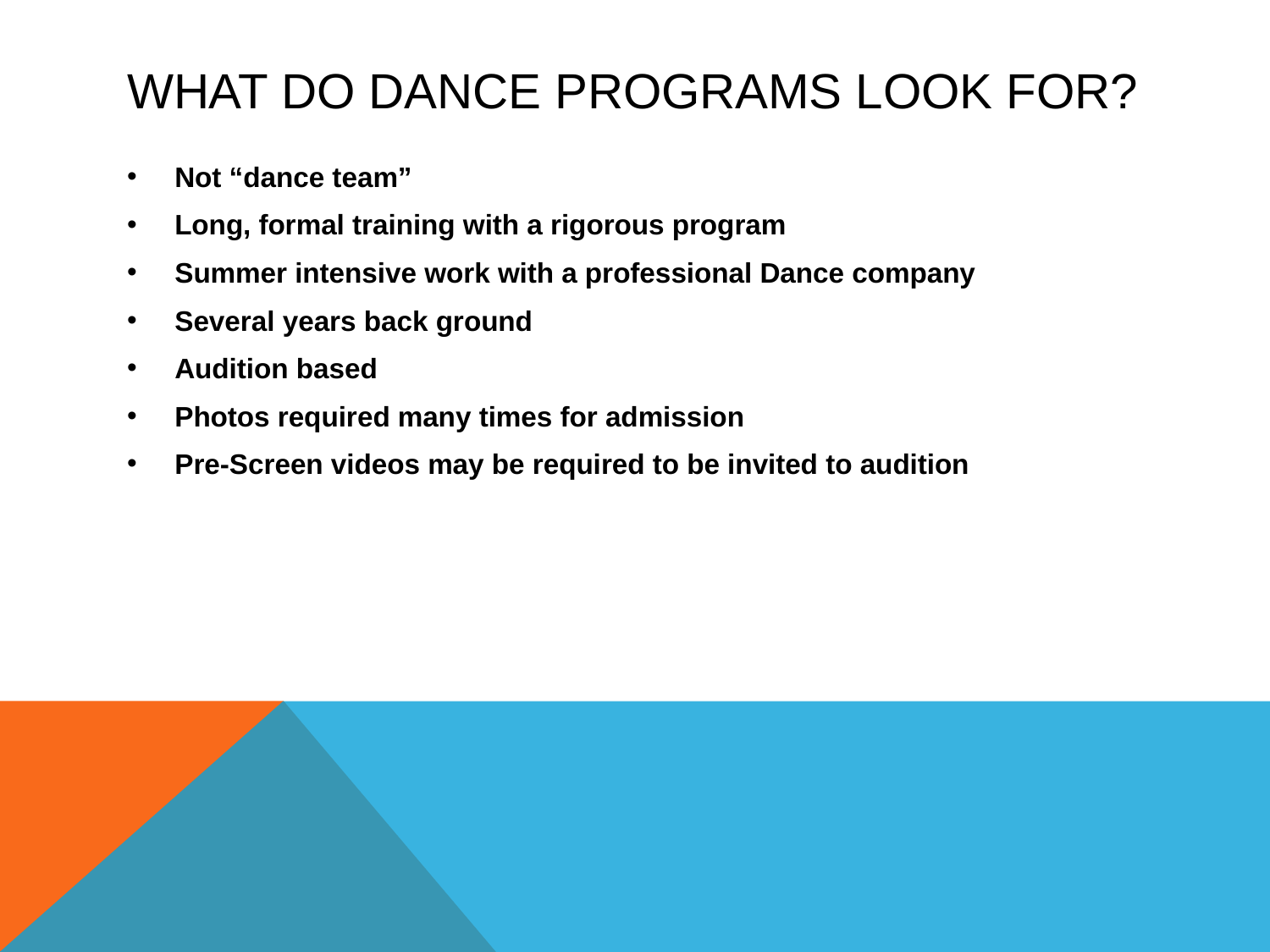

# What do Dance Programs look for?
Not “dance team”
Long, formal training with a rigorous program
Summer intensive work with a professional Dance company
Several years back ground
Audition based
Photos required many times for admission
Pre-Screen videos may be required to be invited to audition